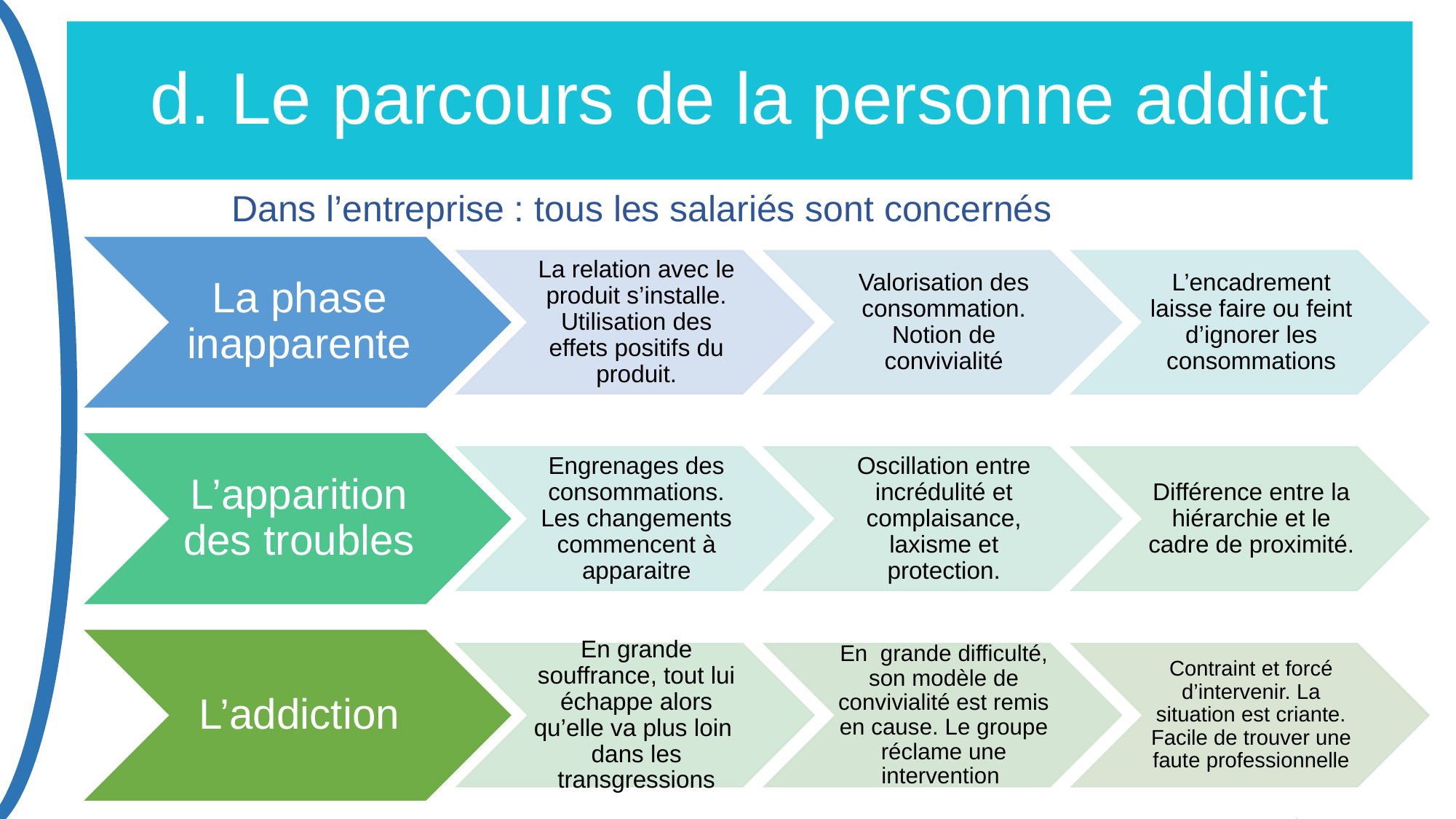

# d. Le parcours de la personne addict
Dans l’entreprise : tous les salariés sont concernés
La phase inapparente
La relation avec le produit s’installe. Utilisation des effets positifs du produit.
Valorisation des consommation. Notion de convivialité
L’encadrement laisse faire ou feint d’ignorer les consommations
L’apparition des troubles
Engrenages des consommations. Les changements commencent à apparaitre
Oscillation entre incrédulité et complaisance, laxisme et protection.
Différence entre la hiérarchie et le cadre de proximité.
L’addiction
En grande souffrance, tout lui échappe alors qu’elle va plus loin  dans les transgressions
En  grande difficulté, son modèle de convivialité est remis en cause. Le groupe réclame une intervention
Contraint et forcé d’intervenir. La situation est criante. Facile de trouver une faute professionnelle

20